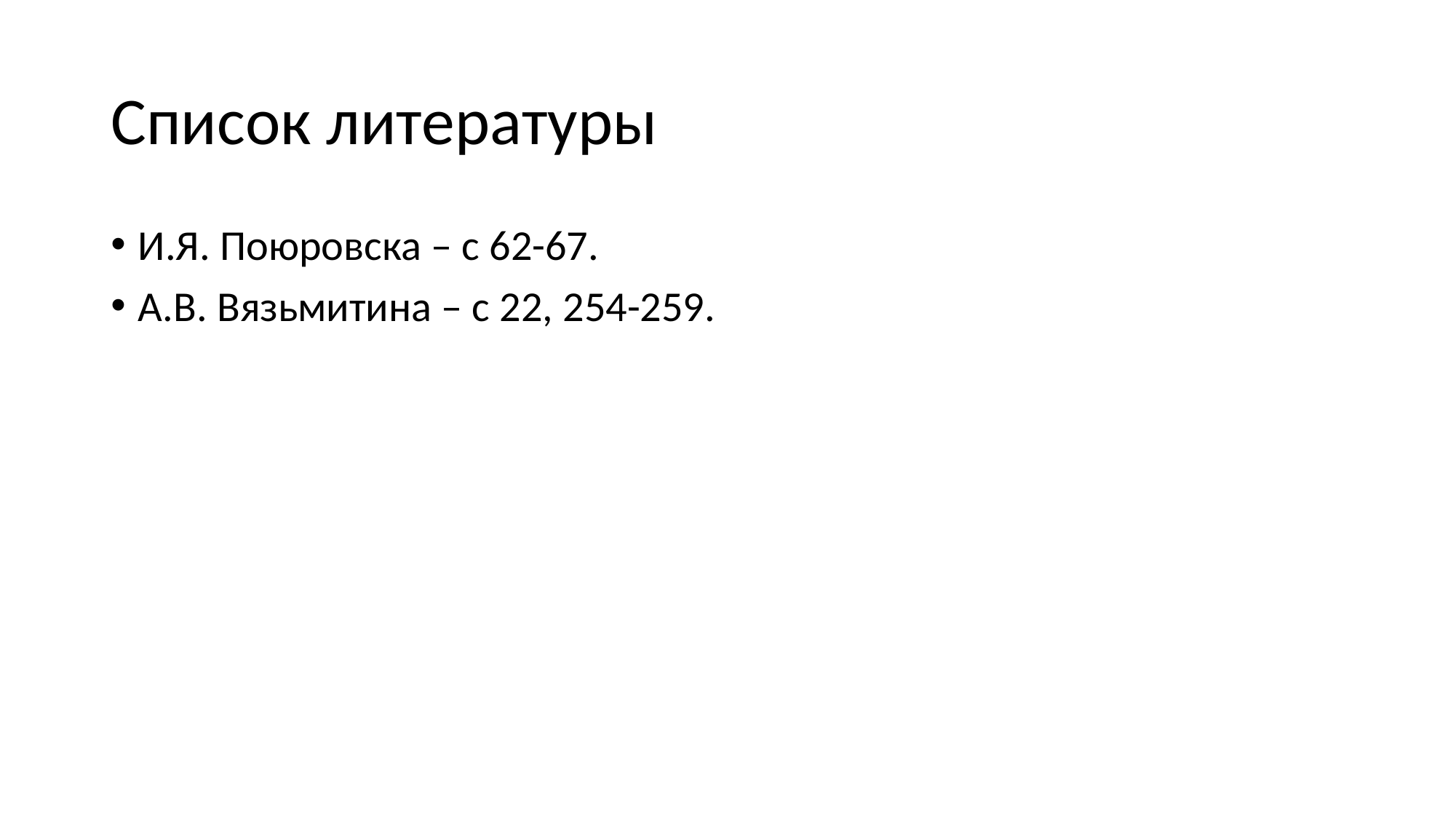

# Список литературы
И.Я. Поюровска – с 62-67.
А.В. Вязьмитина – с 22, 254-259.